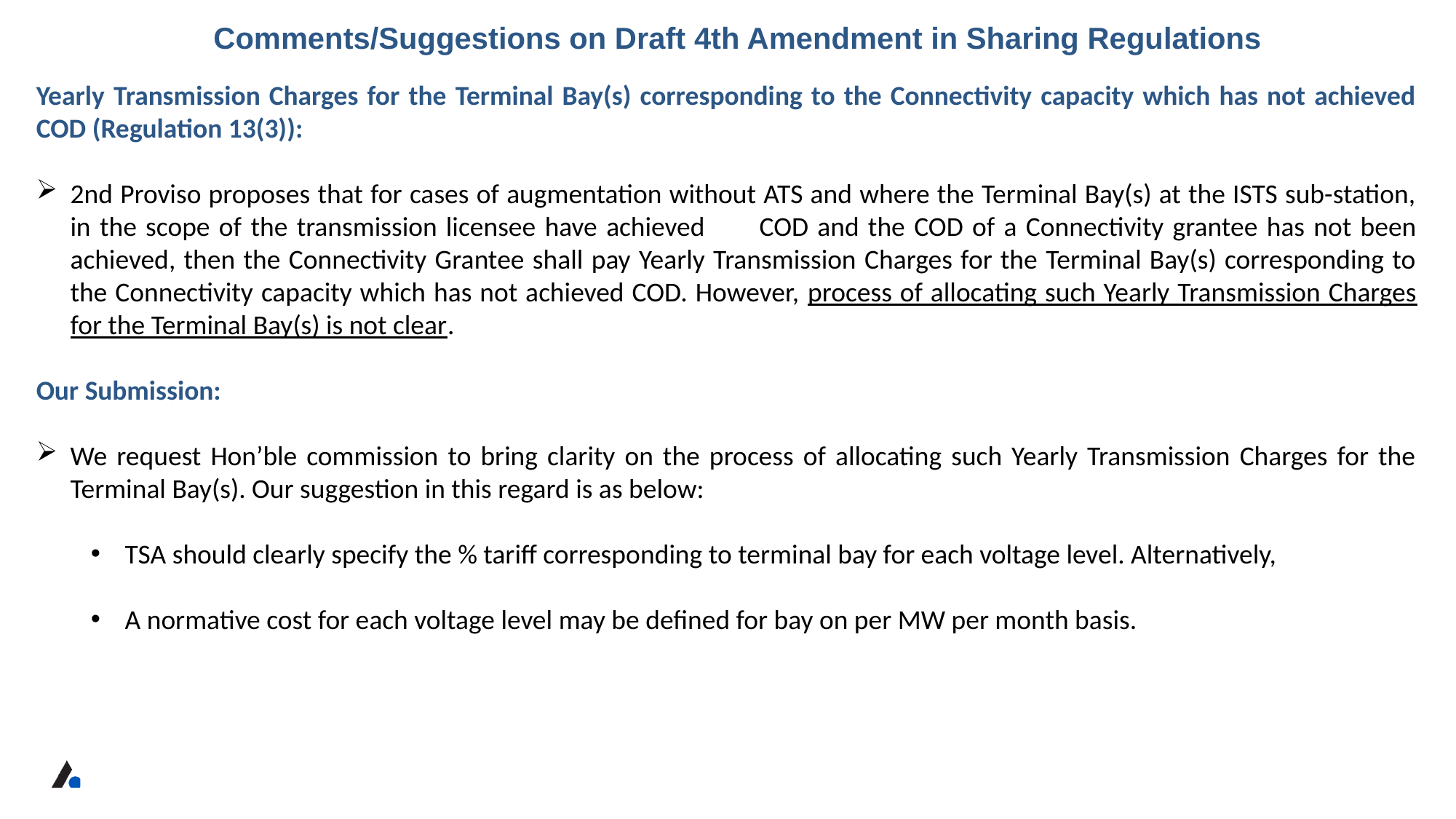

Comments/Suggestions on Draft 4th Amendment in Sharing Regulations
Yearly Transmission Charges for the Terminal Bay(s) corresponding to the Connectivity capacity which has not achieved COD (Regulation 13(3)):

2nd Proviso proposes that for cases of augmentation without ATS and where the Terminal Bay(s) at the ISTS sub-station, in the scope of the transmission licensee have achieved 	 COD and the COD of a Connectivity grantee has not been achieved, then the Connectivity Grantee shall pay Yearly Transmission Charges for the Terminal Bay(s) corresponding to the Connectivity capacity which has not achieved COD. However, process of allocating such Yearly Transmission Charges for the Terminal Bay(s) is not clear.

Our Submission:

We request Hon’ble commission to bring clarity on the process of allocating such Yearly Transmission Charges for the Terminal Bay(s). Our suggestion in this regard is as below:

TSA should clearly specify the % tariff corresponding to terminal bay for each voltage level. Alternatively,

A normative cost for each voltage level may be defined for bay on per MW per month basis.